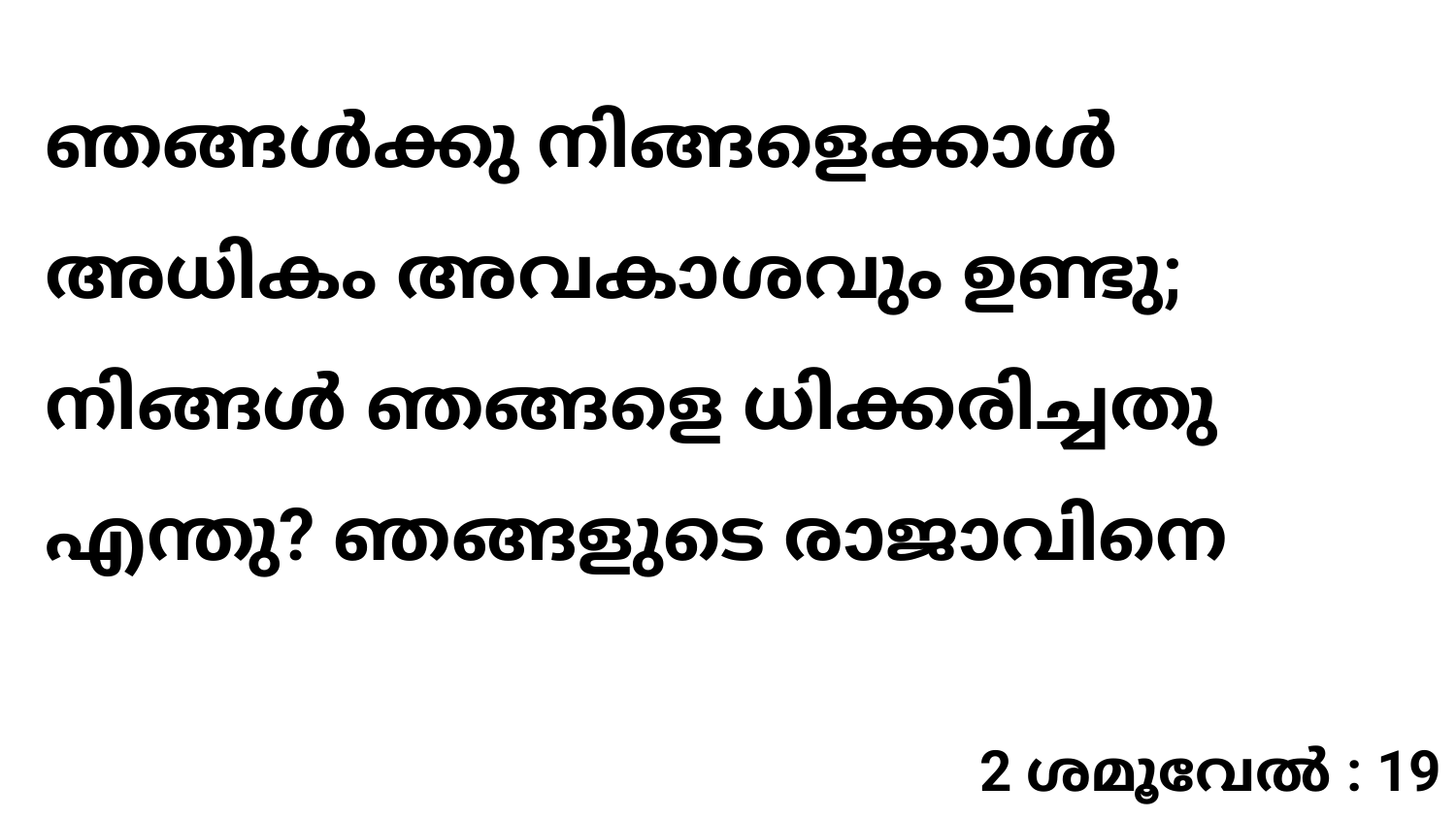

ഞങ്ങൾക്കു നിങ്ങളെക്കാൾ അധികം അവകാശവും ഉണ്ടു; നിങ്ങൾ ഞങ്ങളെ ധിക്കരിച്ചതു എന്തു? ഞങ്ങളുടെ രാജാവിനെ
2 ശമൂവേൽ : 19